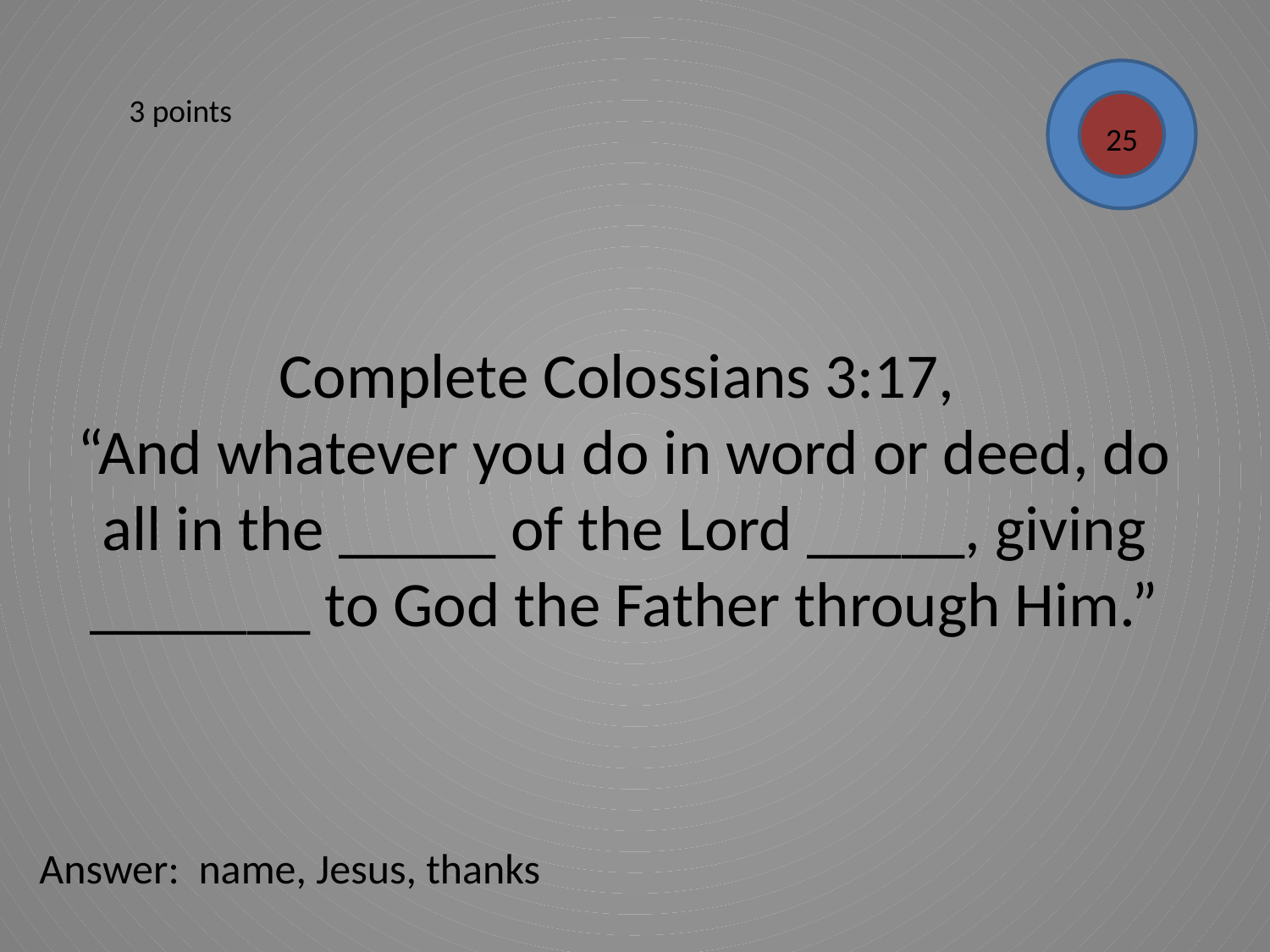

3 points

25
# Complete Colossians 3:17, “And whatever you do in word or deed, do all in the _____ of the Lord _____, giving _______ to God the Father through Him.”
Answer:  name, Jesus, thanks